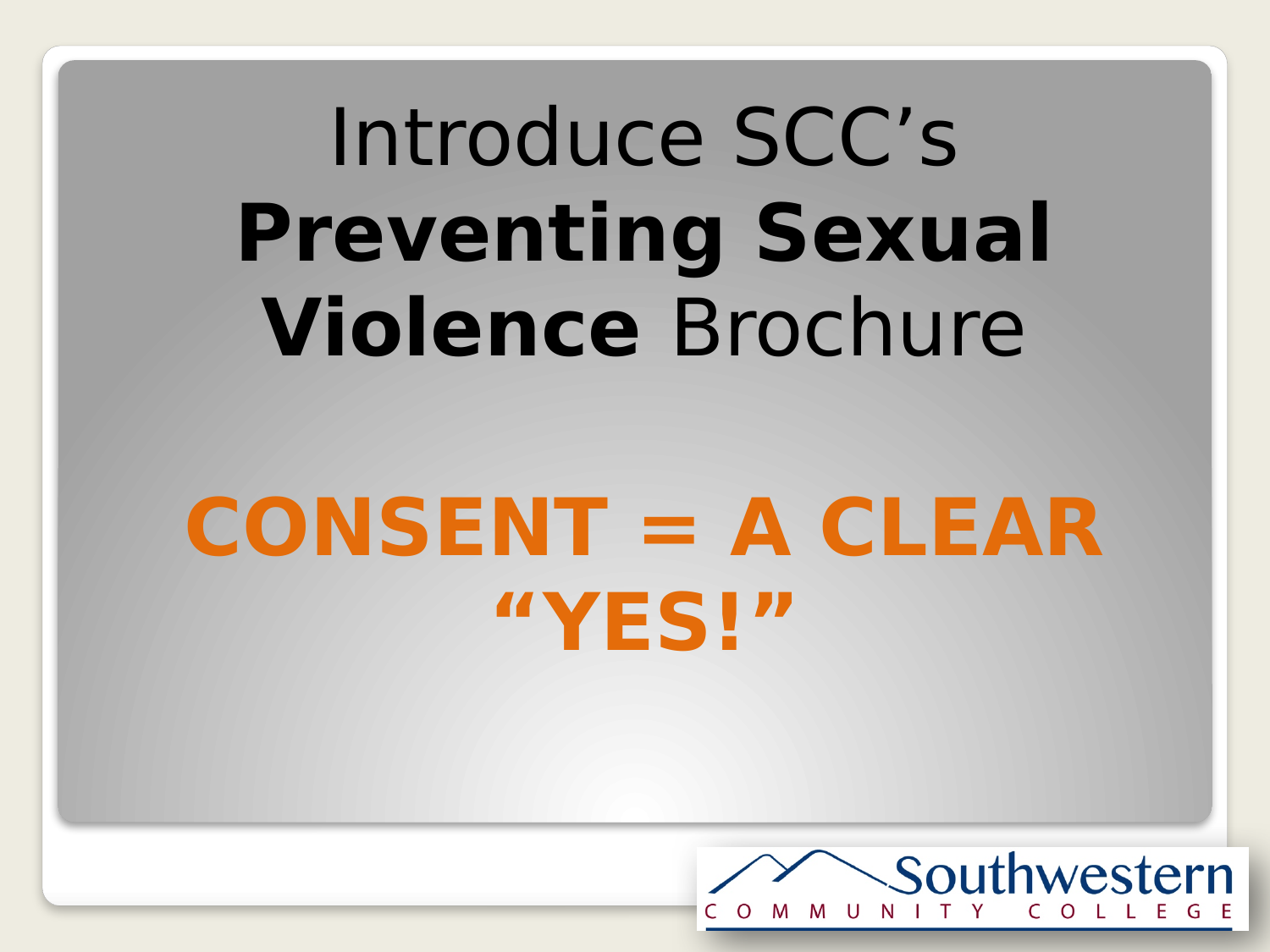

Introduce SCC’s Preventing Sexual Violence Brochure

CONSENT = A CLEAR “YES!”

#